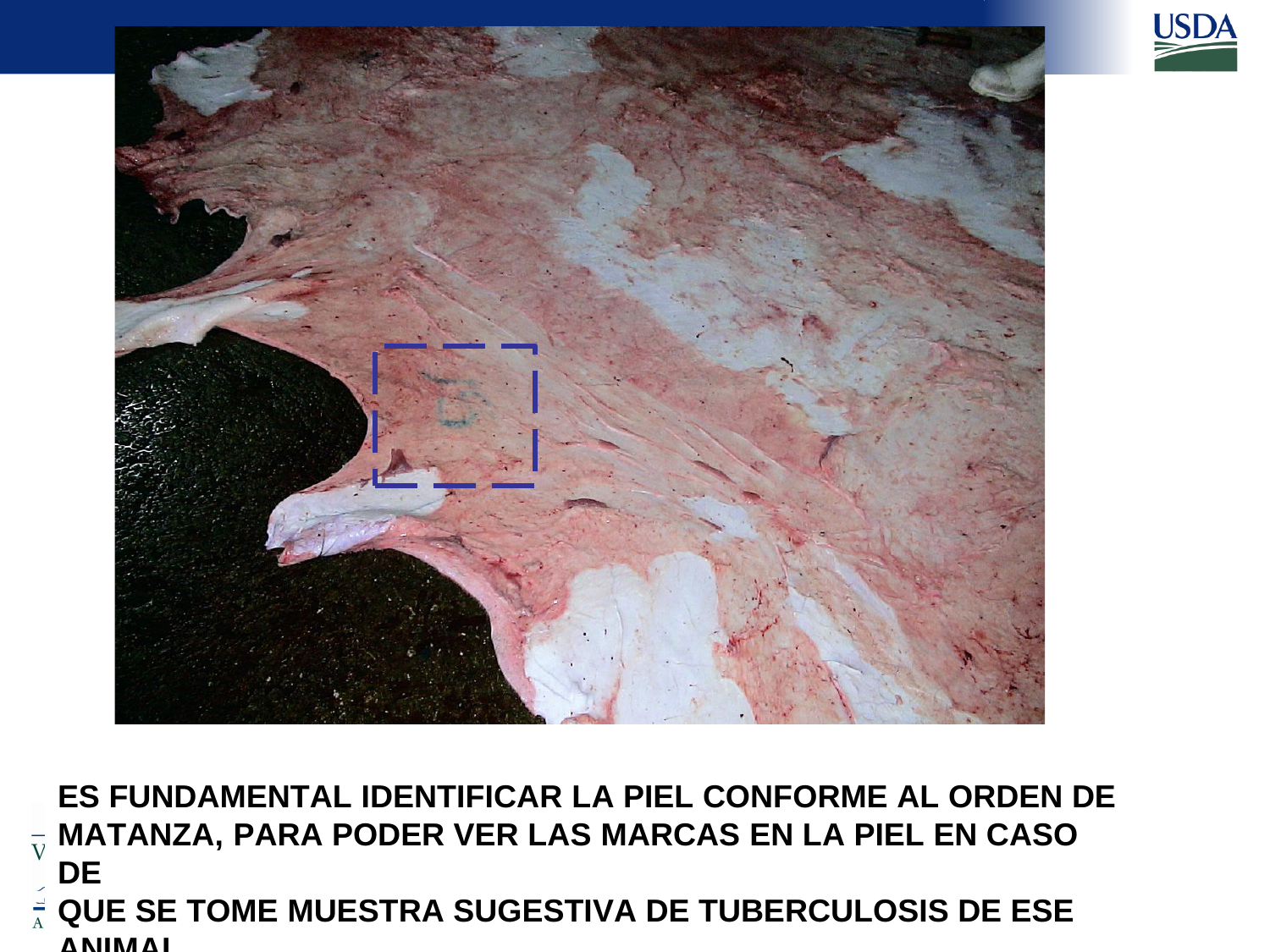

20
ES FUNDAMENTAL IDENTIFICAR LA PIEL CONFORME AL ORDEN DE MATANZA, PARA PODER VER LAS MARCAS EN LA PIEL EN CASO DE
QUE SE TOME MUESTRA SUGESTIVA DE TUBERCULOSIS DE ESE ANIMAL.